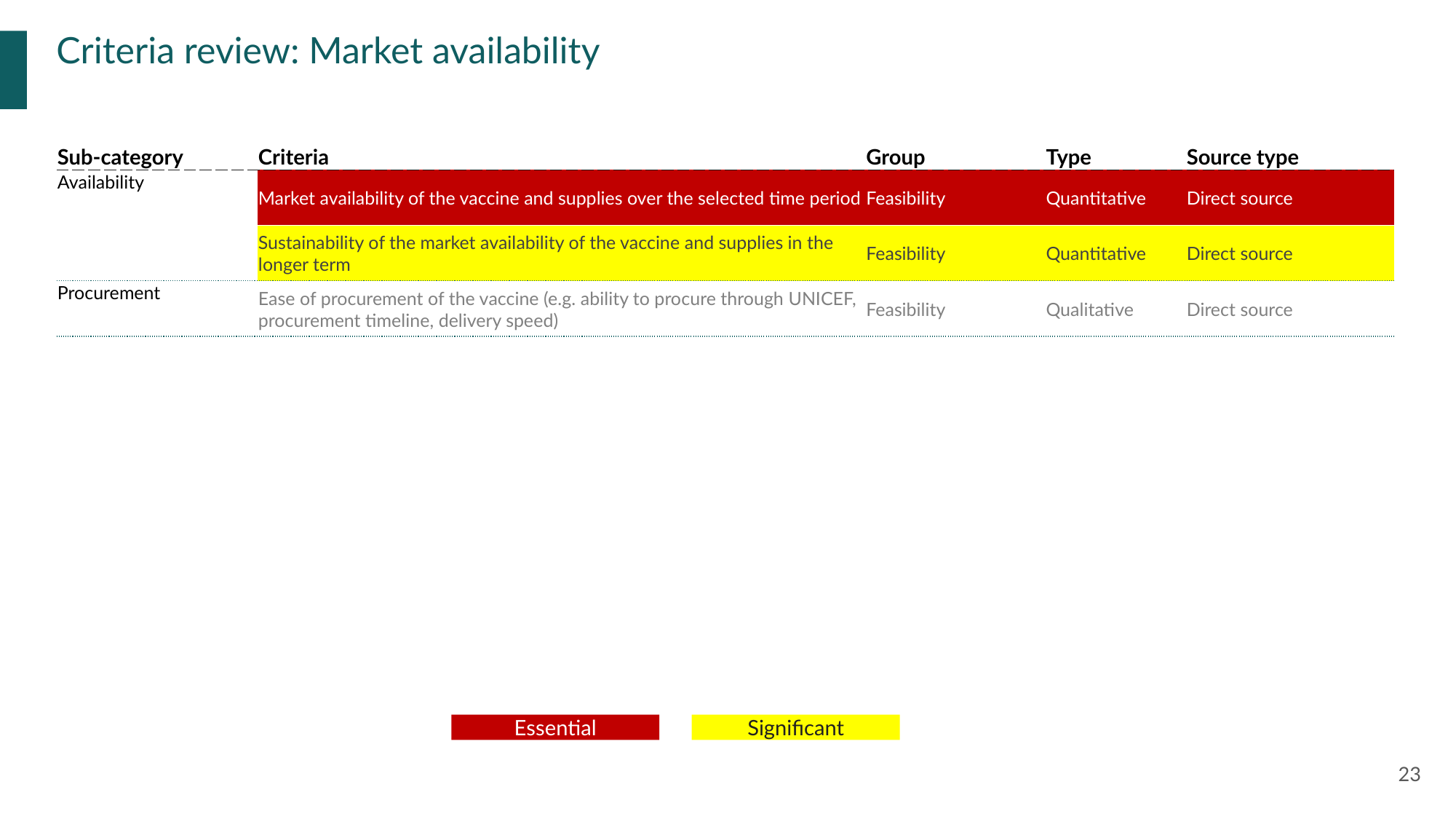

Criteria review: Market availability

| Sub-category | Criteria | Group | Type | Source type |
| --- | --- | --- | --- | --- |
| Availability | Market availability of the vaccine and supplies over the selected time period | Feasibility | Quantitative | Direct source |
|  | Sustainability of the market availability of the vaccine and supplies in the longer term | Feasibility | Quantitative | Direct source |
| Procurement | Ease of procurement of the vaccine (e.g. ability to procure through UNICEF, procurement timeline, delivery speed) | Feasibility | Qualitative | Direct source |
Essential
Significant
23